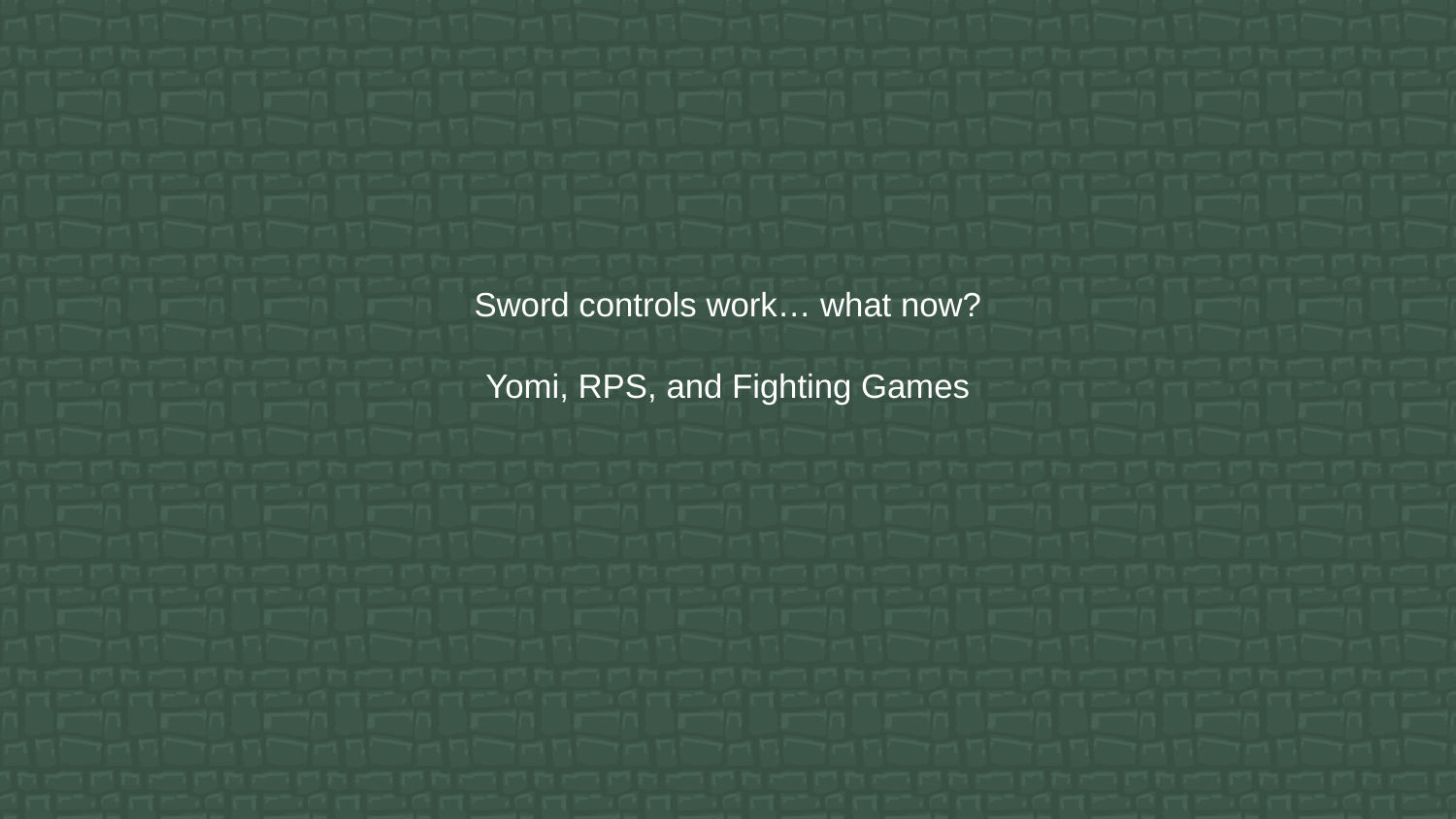

# Sword controls work… what now? Yomi, RPS, and Fighting Games